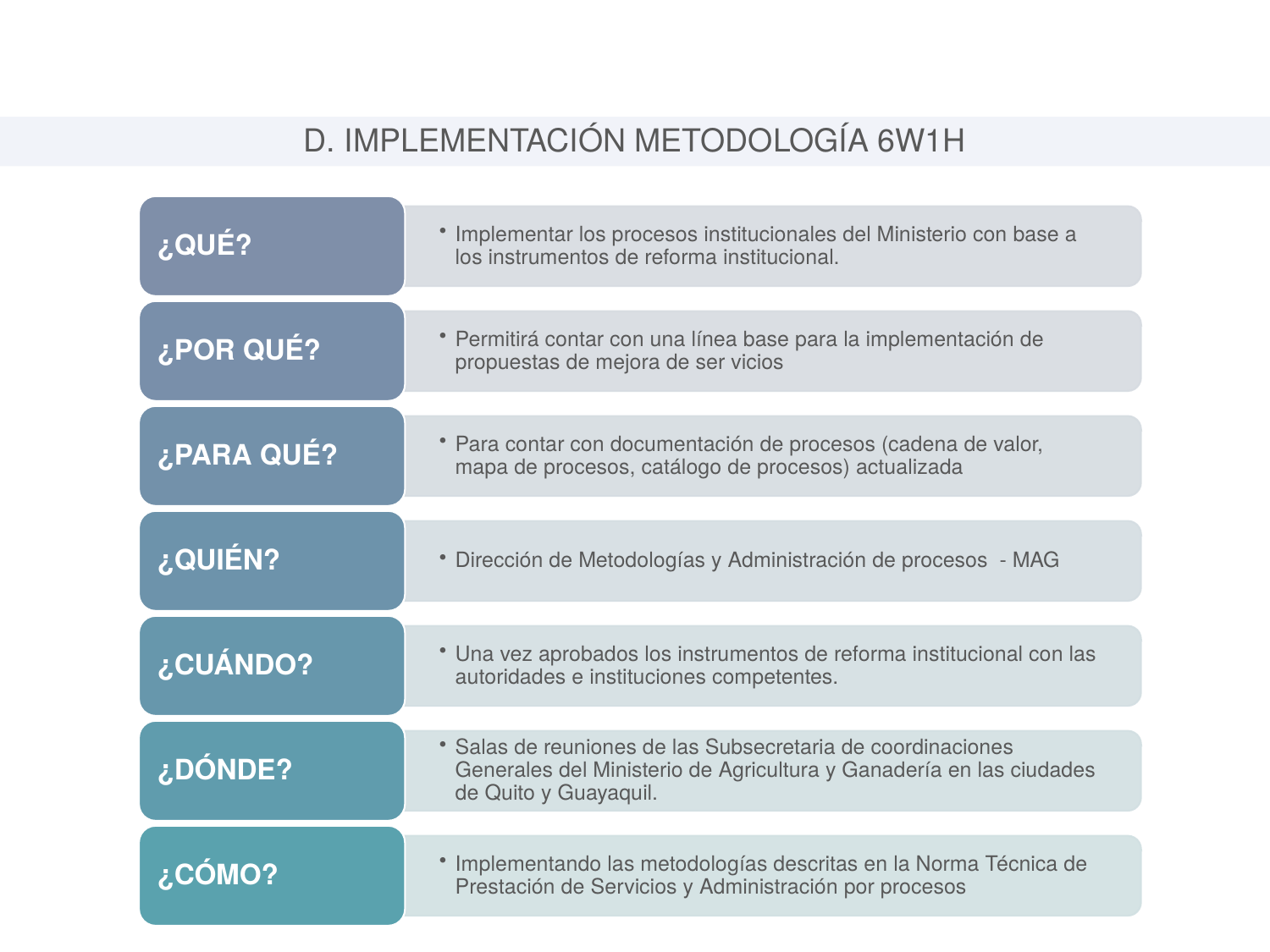

D. IMPLEMENTACIÓN METODOLOGÍA 6W1H
Implementar los procesos institucionales del Ministerio con base a los instrumentos de reforma institucional.
¿QUÉ?
Permitirá contar con una línea base para la implementación de propuestas de mejora de ser vicios
¿POR QUÉ?
Para contar con documentación de procesos (cadena de valor, mapa de procesos, catálogo de procesos) actualizada
¿PARA QUÉ?
Dirección de Metodologías y Administración de procesos  - MAG
¿QUIÉN?
Una vez aprobados los instrumentos de reforma institucional con las autoridades e instituciones competentes.
¿CUÁNDO?
Salas de reuniones de las Subsecretaria de coordinaciones Generales del Ministerio de Agricultura y Ganadería en las ciudades de Quito y Guayaquil.
¿DÓNDE?
Implementando las metodologías descritas en la Norma Técnica de Prestación de Servicios y Administración por procesos
¿CÓMO?